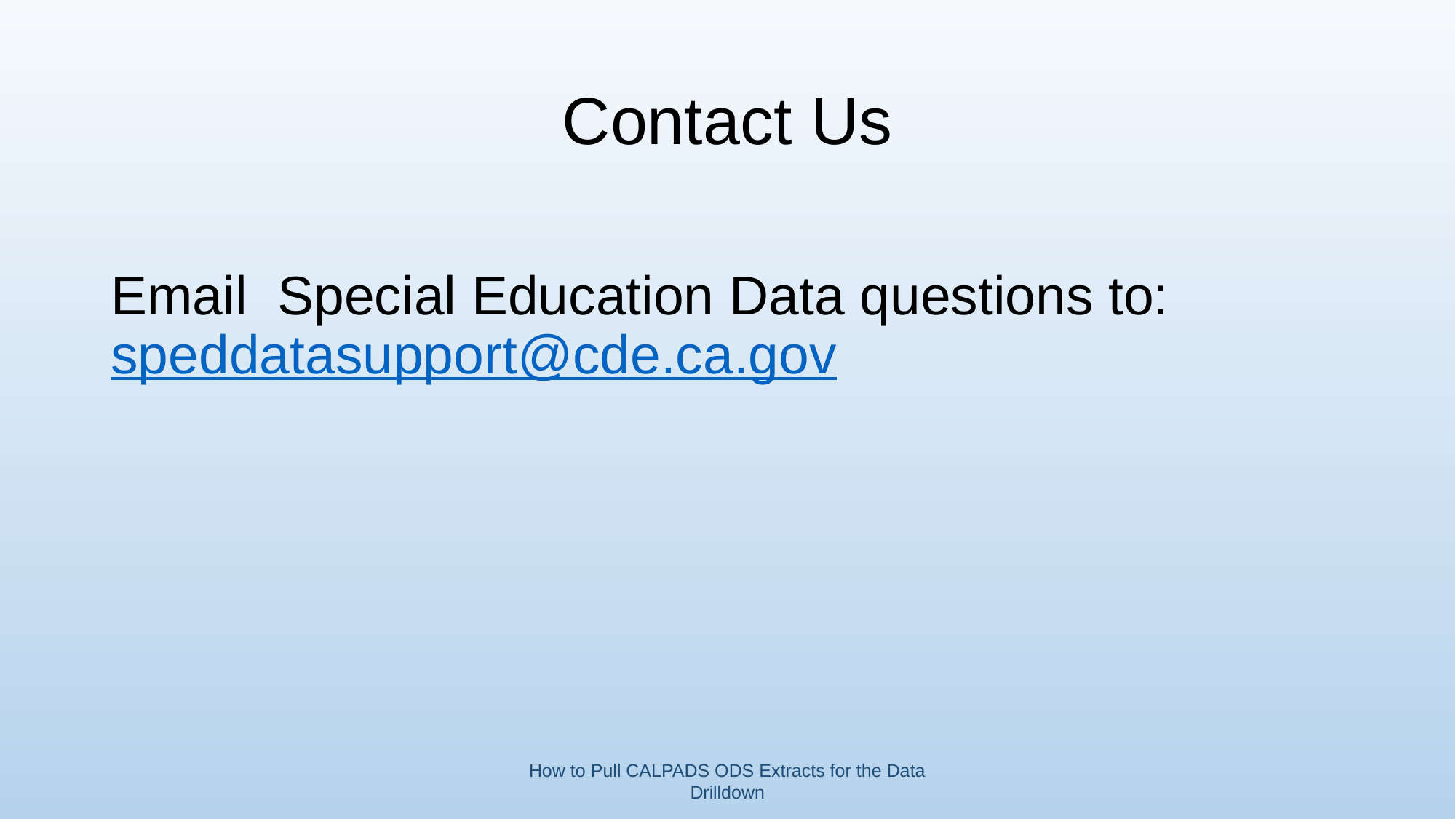

# Contact Us

Email  Special Education Data questions to: speddatasupport@cde.ca.gov

How to Pull CALPADS ODS Extracts for the Data Drilldown